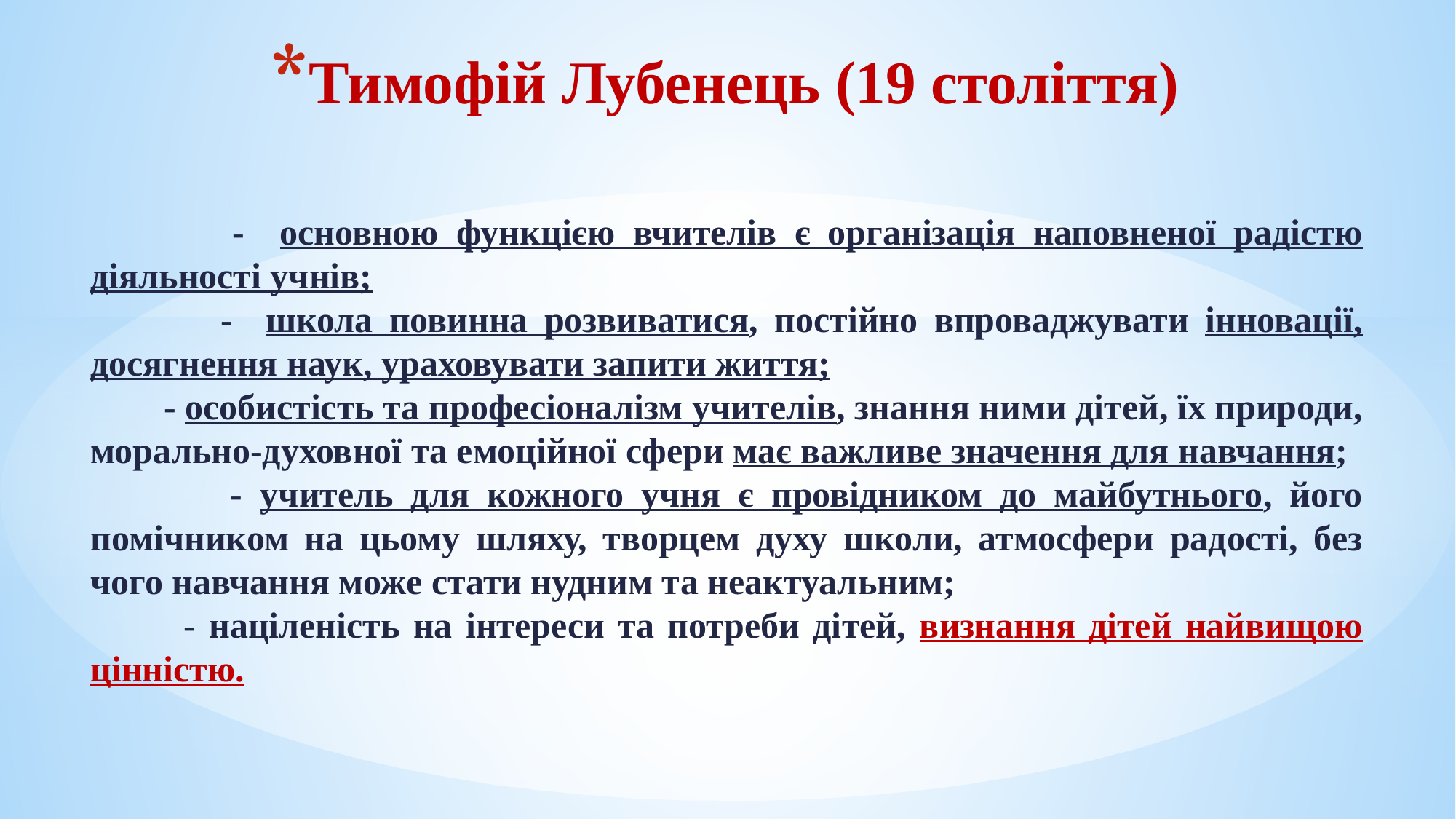

# Тимофій Лубенець (19 століття)
        -  основною функцією вчителів є організація наповненої радістю діяльності учнів;
        -  школа повинна розвиватися, постійно впроваджувати інновації, досягнення наук, ураховувати запити життя;
        - особистість та професіоналізм учителів, знання ними дітей, їх природи, морально-духовної та емоційної сфери має важливе значення для навчання;
        - учитель для кожного учня є провідником до майбутнього, його помічником на цьому шляху, творцем духу школи, атмосфери радості, без чого навчання може стати нудним та неактуальним;
       - націленість на інтереси та потреби дітей, визнання дітей найвищою цінністю.